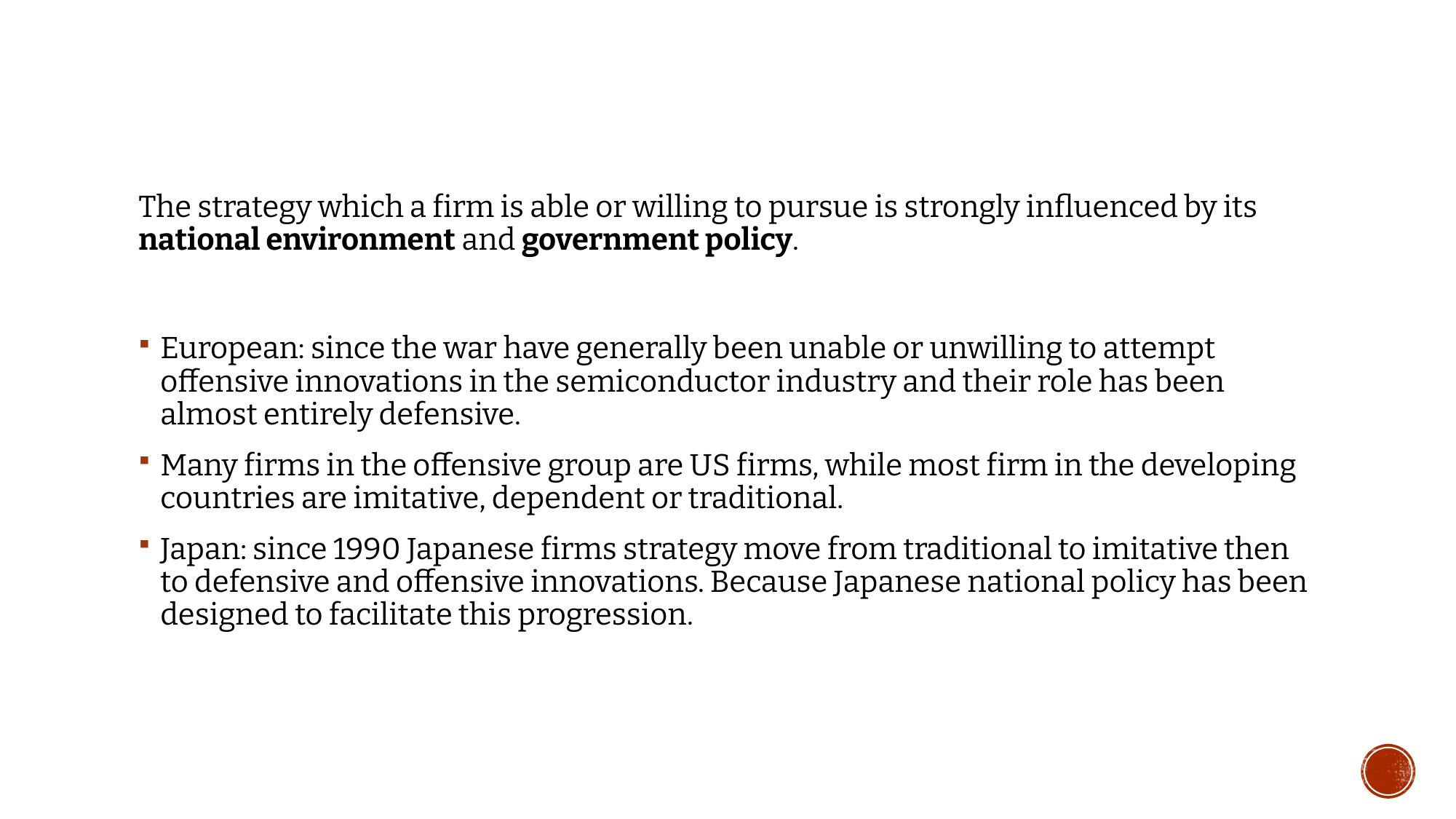

#
The strategy which a firm is able or willing to pursue is strongly influenced by its national environment and government policy.

European: since the war have generally been unable or unwilling to attempt offensive innovations in the semiconductor industry and their role has been almost entirely defensive.
Many firms in the offensive group are US firms, while most firm in the developing countries are imitative, dependent or traditional.
Japan: since 1990 Japanese firms strategy move from traditional to imitative then to defensive and offensive innovations. Because Japanese national policy has been designed to facilitate this progression.